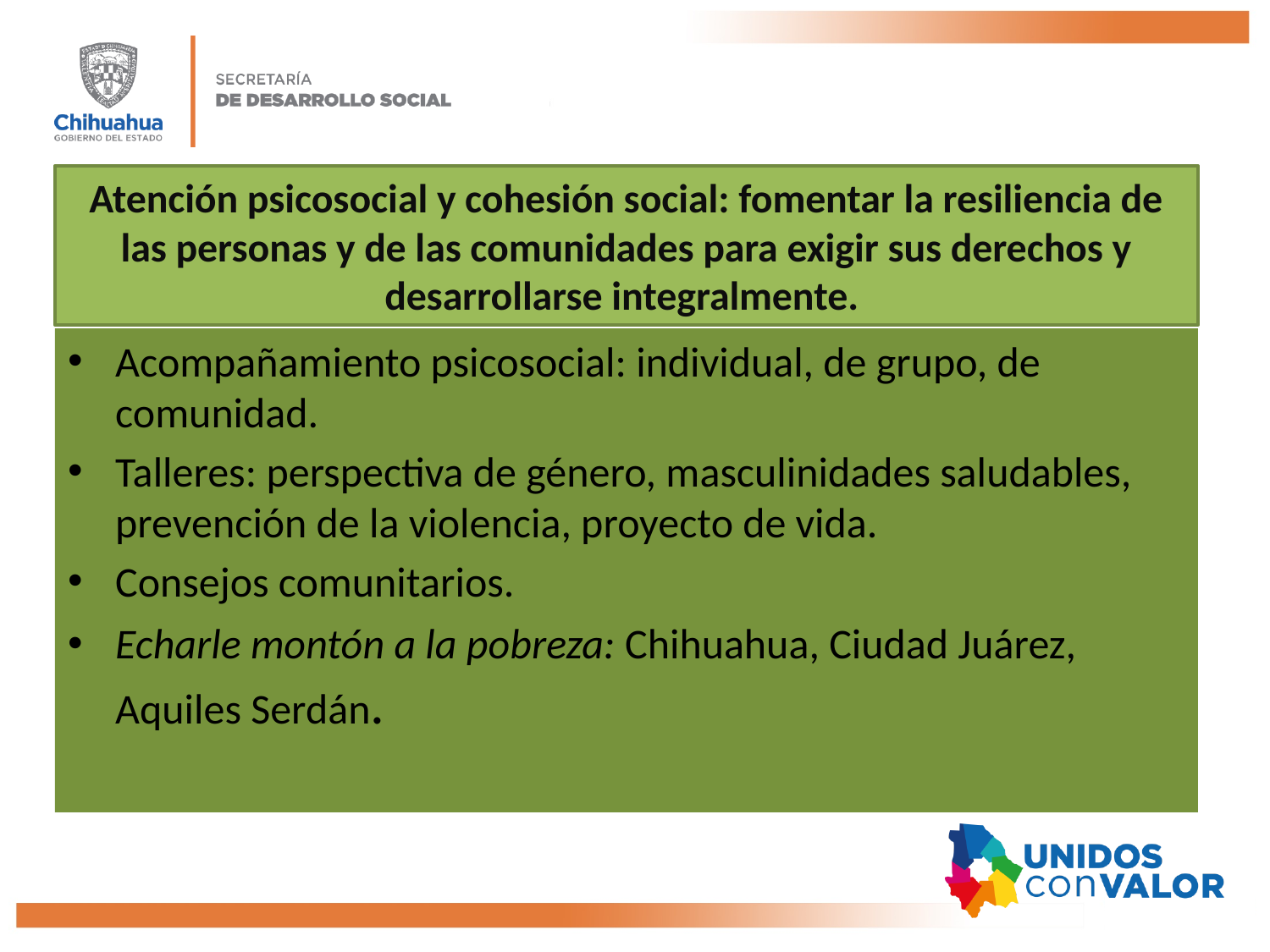

# Atención psicosocial y cohesión social: fomentar la resiliencia de las personas y de las comunidades para exigir sus derechos y desarrollarse integralmente.
Acompañamiento psicosocial: individual, de grupo, de comunidad.
Talleres: perspectiva de género, masculinidades saludables, prevención de la violencia, proyecto de vida.
Consejos comunitarios.
Echarle montón a la pobreza: Chihuahua, Ciudad Juárez, Aquiles Serdán.